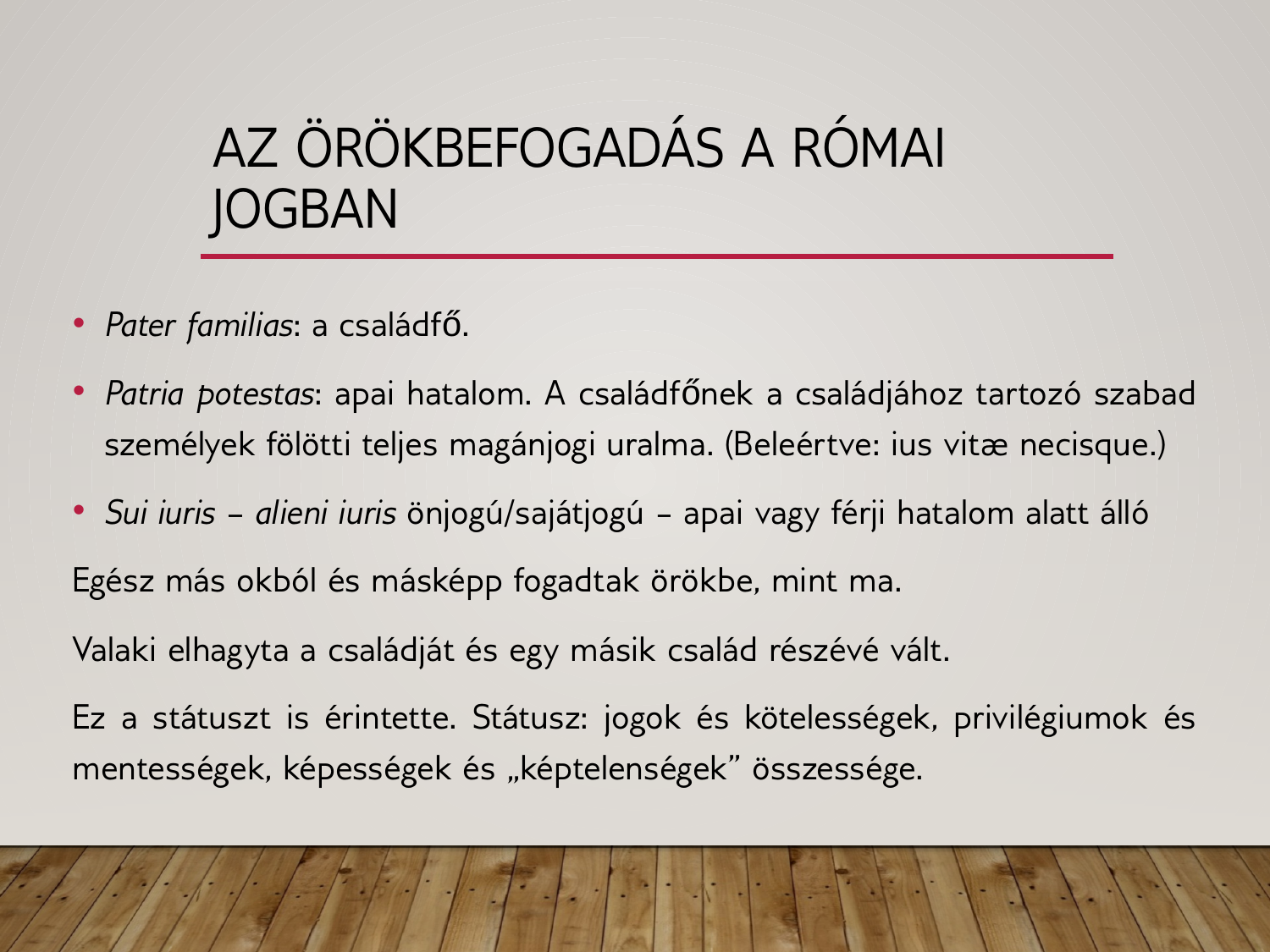

# Az örökbefogadás a római jogban
Pater familias: a családfő.
Patria potestas: apai hatalom. A családfőnek a családjához tartozó szabad személyek fölötti teljes magánjogi uralma. (Beleértve: ius vitae necisque.)
Sui iuris – alieni iuris önjogú/sajátjogú – apai vagy férji hatalom alatt álló
Egész más okból és másképp fogadtak örökbe, mint ma.
Valaki elhagyta a családját és egy másik család részévé vált.
Ez a státuszt is érintette. Státusz: jogok és kötelességek, privilégiumok és mentességek, képességek és „képtelenségek” összessége.